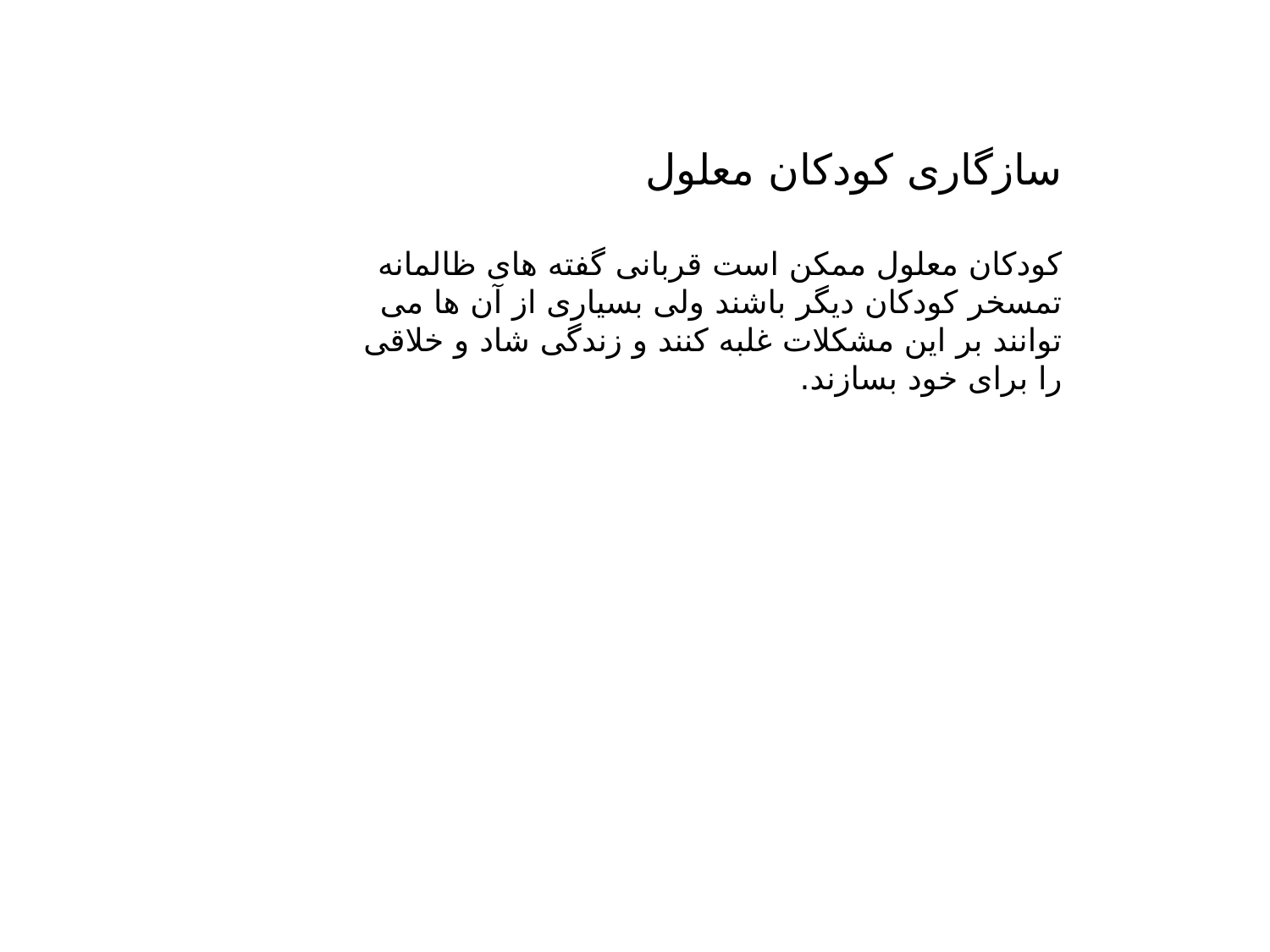

سازگاری کودکان معلول

کودکان معلول ممکن است قربانی گفته های ظالمانه  تمسخر کودکان دیگر باشند ولی بسیاری از آن ها می توانند بر این مشکلات غلبه کنند و زندگی شاد و خلاقی را برای خود بسازند.